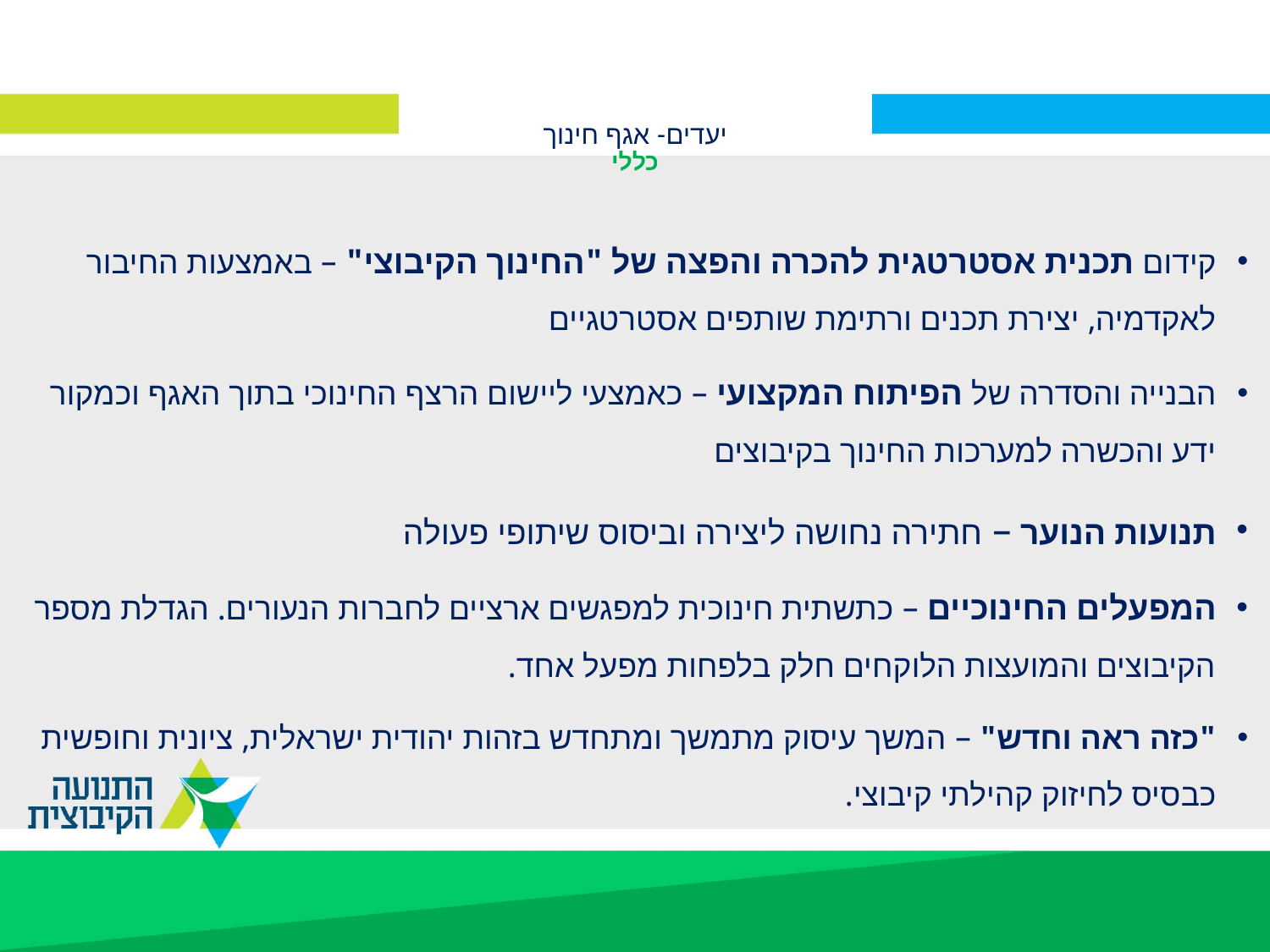

# יעדים- אגף חינוך כללי
קידום תכנית אסטרטגית להכרה והפצה של "החינוך הקיבוצי" – באמצעות החיבור לאקדמיה, יצירת תכנים ורתימת שותפים אסטרטגיים
הבנייה והסדרה של הפיתוח המקצועי – כאמצעי ליישום הרצף החינוכי בתוך האגף וכמקור ידע והכשרה למערכות החינוך בקיבוצים
תנועות הנוער – חתירה נחושה ליצירה וביסוס שיתופי פעולה
המפעלים החינוכיים – כתשתית חינוכית למפגשים ארציים לחברות הנעורים. הגדלת מספר הקיבוצים והמועצות הלוקחים חלק בלפחות מפעל אחד.
"כזה ראה וחדש" – המשך עיסוק מתמשך ומתחדש בזהות יהודית ישראלית, ציונית וחופשית כבסיס לחיזוק קהילתי קיבוצי.